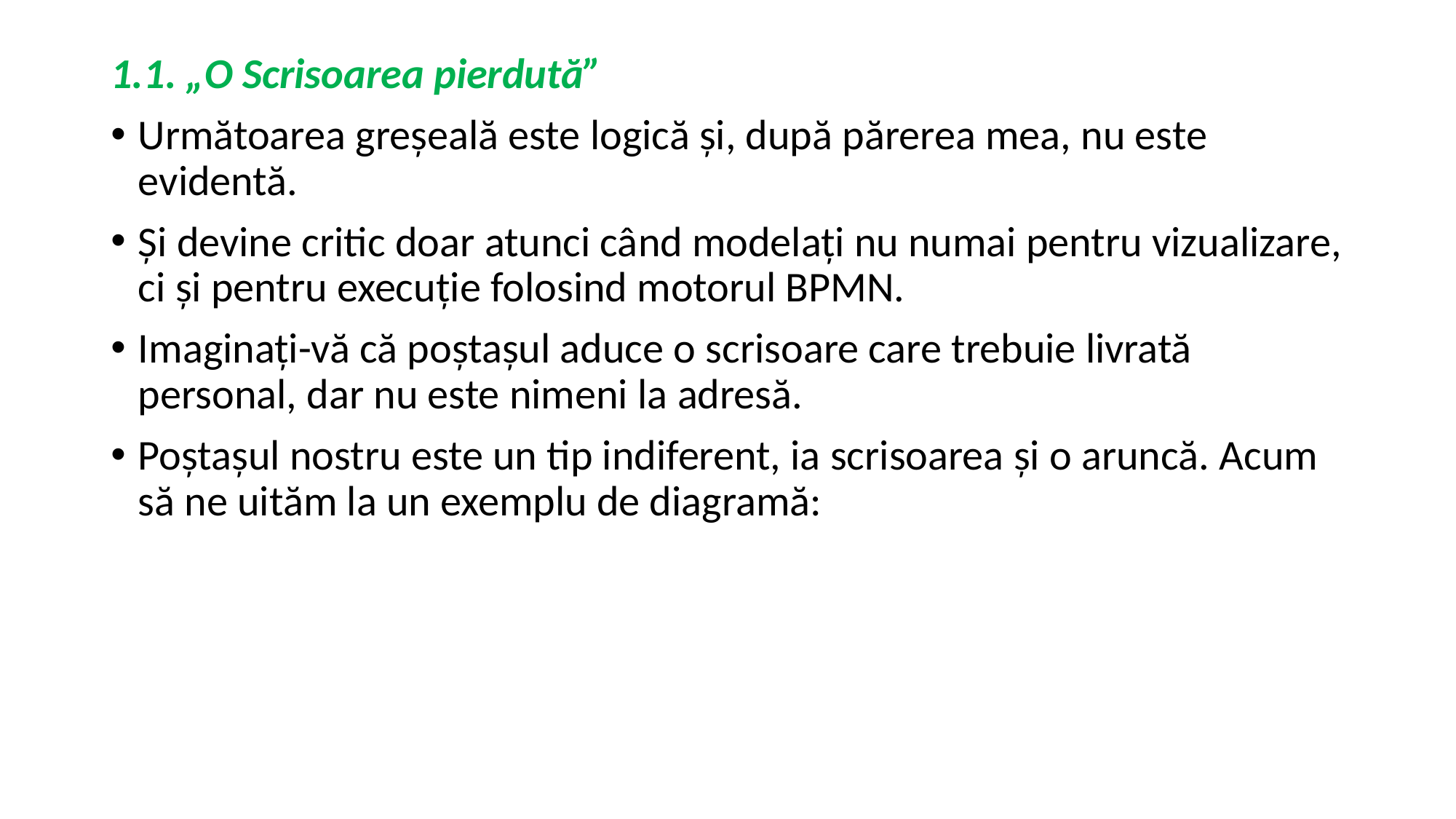

1.1. „O Scrisoarea pierdută”
Următoarea greșeală este logică și, după părerea mea, nu este evidentă.
Și devine critic doar atunci când modelați nu numai pentru vizualizare, ci și pentru execuție folosind motorul BPMN.
Imaginați-vă că poștașul aduce o scrisoare care trebuie livrată personal, dar nu este nimeni la adresă.
Poștașul nostru este un tip indiferent, ia scrisoarea și o aruncă. Acum să ne uităm la un exemplu de diagramă: